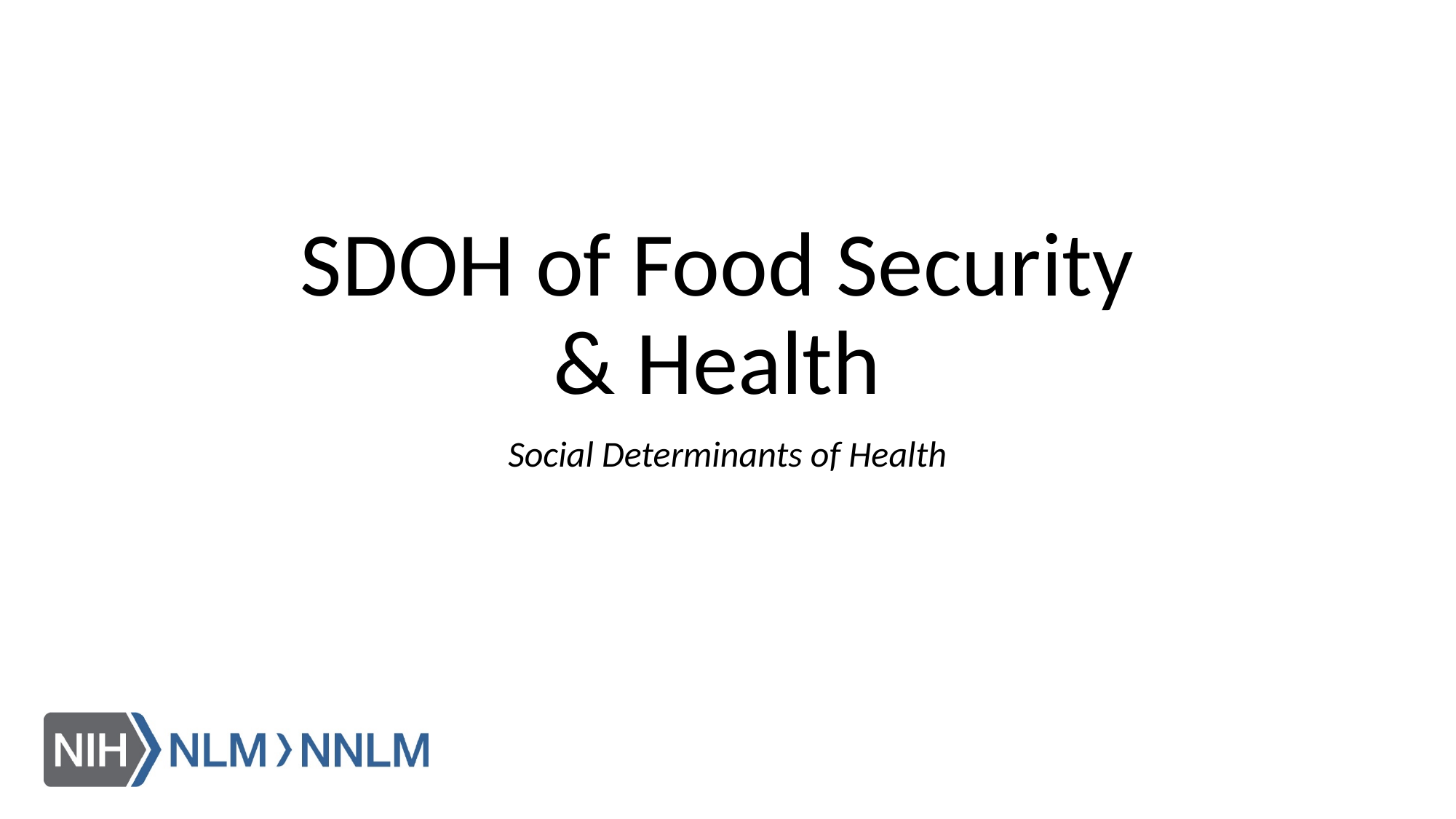

# SDOH of Food Security & Health
Social Determinants of Health